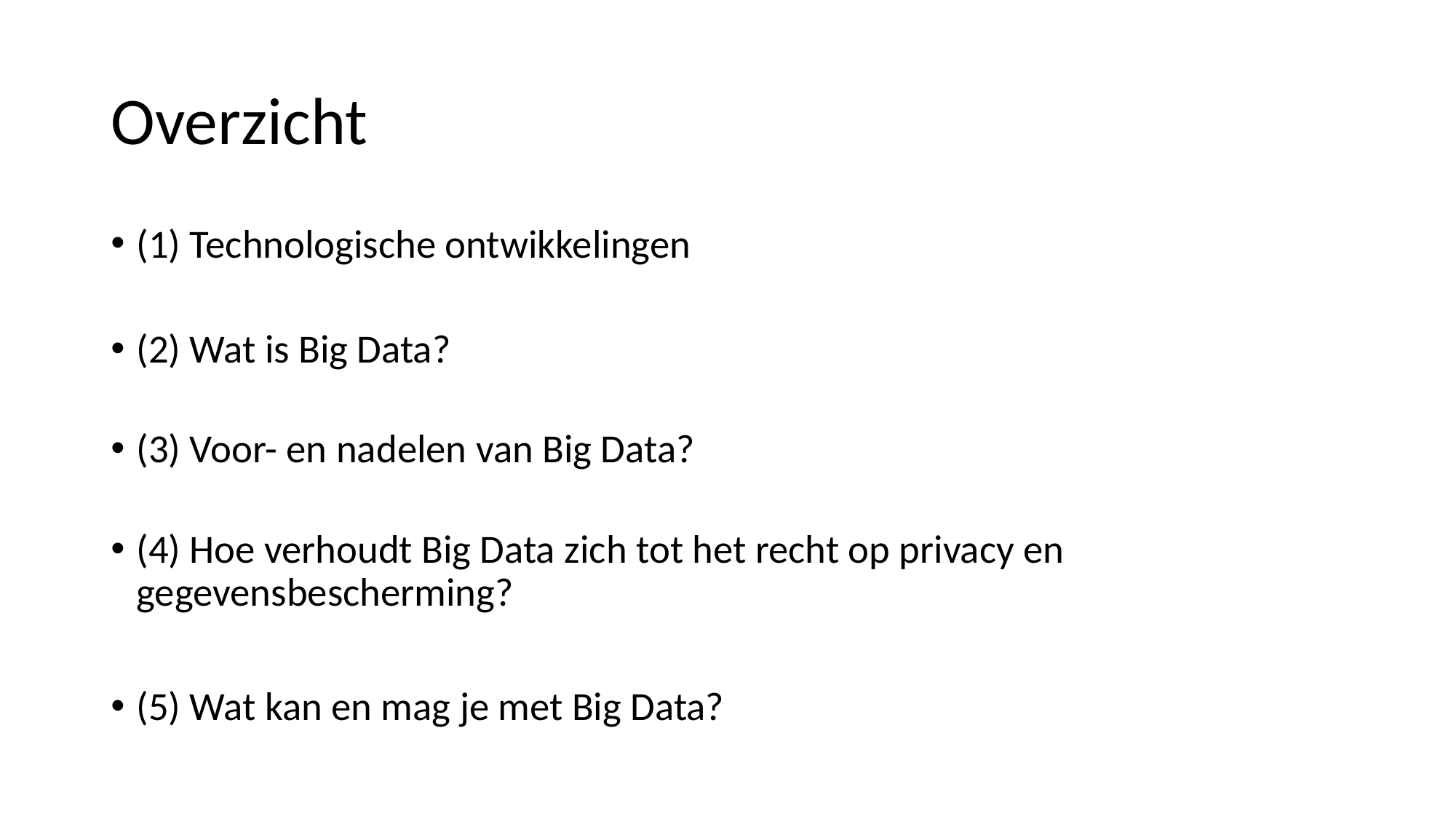

# Overzicht
(1) Technologische ontwikkelingen
(2) Wat is Big Data?
(3) Voor- en nadelen van Big Data?
(4) Hoe verhoudt Big Data zich tot het recht op privacy en gegevensbescherming?

(5) Wat kan en mag je met Big Data?